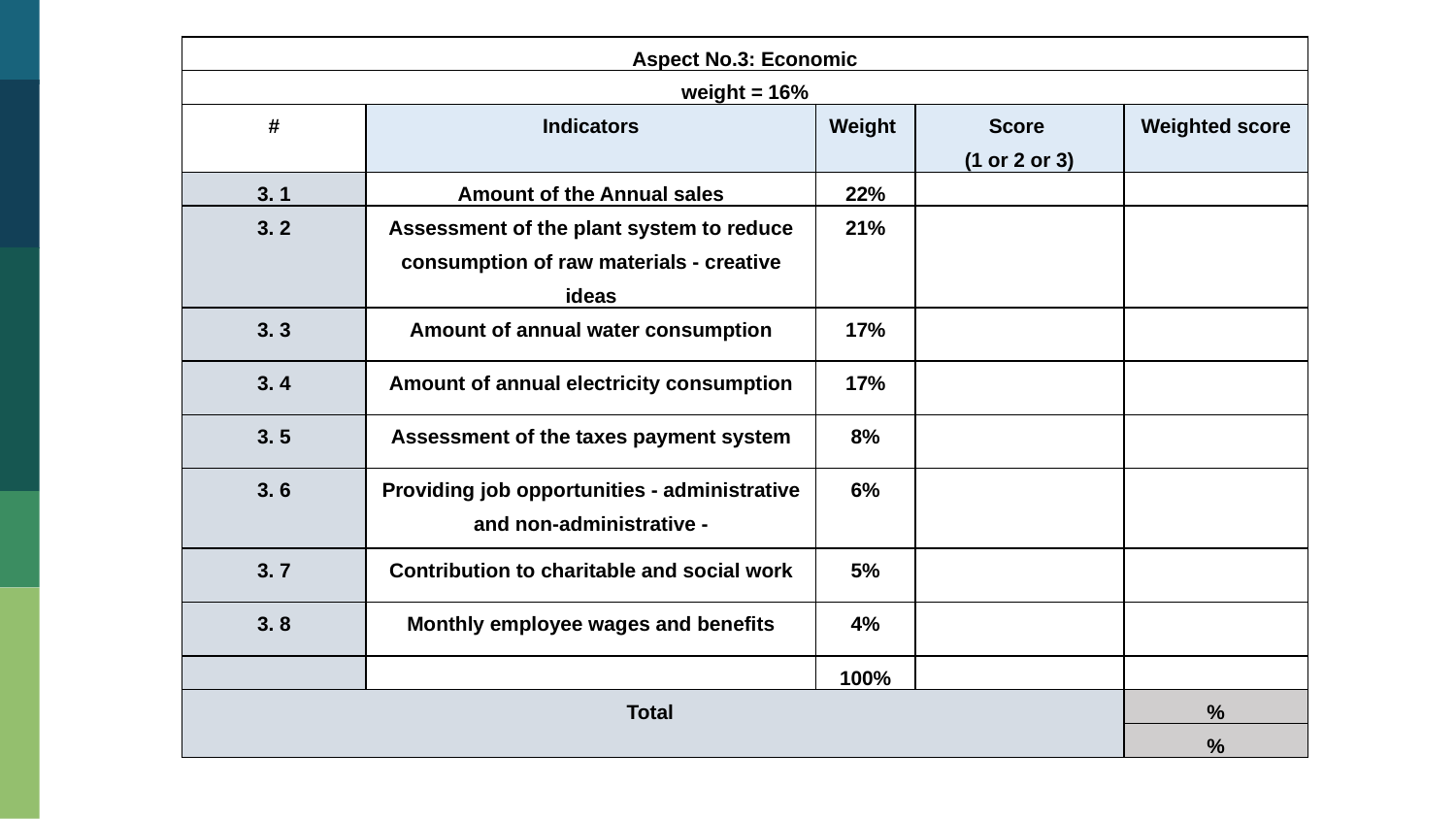

| Aspect No.3: Economic |  |  |  |  |
| --- | --- | --- | --- | --- |
| weight = 16% |  |  |  |  |
| # | Indicators | Weight | Score (1 or 2 or 3) | Weighted score |
| 3. 1 | Amount of the Annual sales | 22% |  |  |
| 3. 2 | Assessment of the plant system to reduce consumption of raw materials - creative ideas | 21% |  |  |
| 3. 3 | Amount of annual water consumption | 17% |  |  |
| 3. 4 | Amount of annual electricity consumption | 17% |  |  |
| 3. 5 | Assessment of the taxes payment system | 8% |  |  |
| 3. 6 | Providing job opportunities - administrative and non-administrative - | 6% |  |  |
| 3. 7 | Contribution to charitable and social work | 5% |  |  |
| 3. 8 | Monthly employee wages and benefits | 4% |  |  |
|  |  | 100% |  |  |
| Total |  |  |  | % |
|  |  |  |  | % |